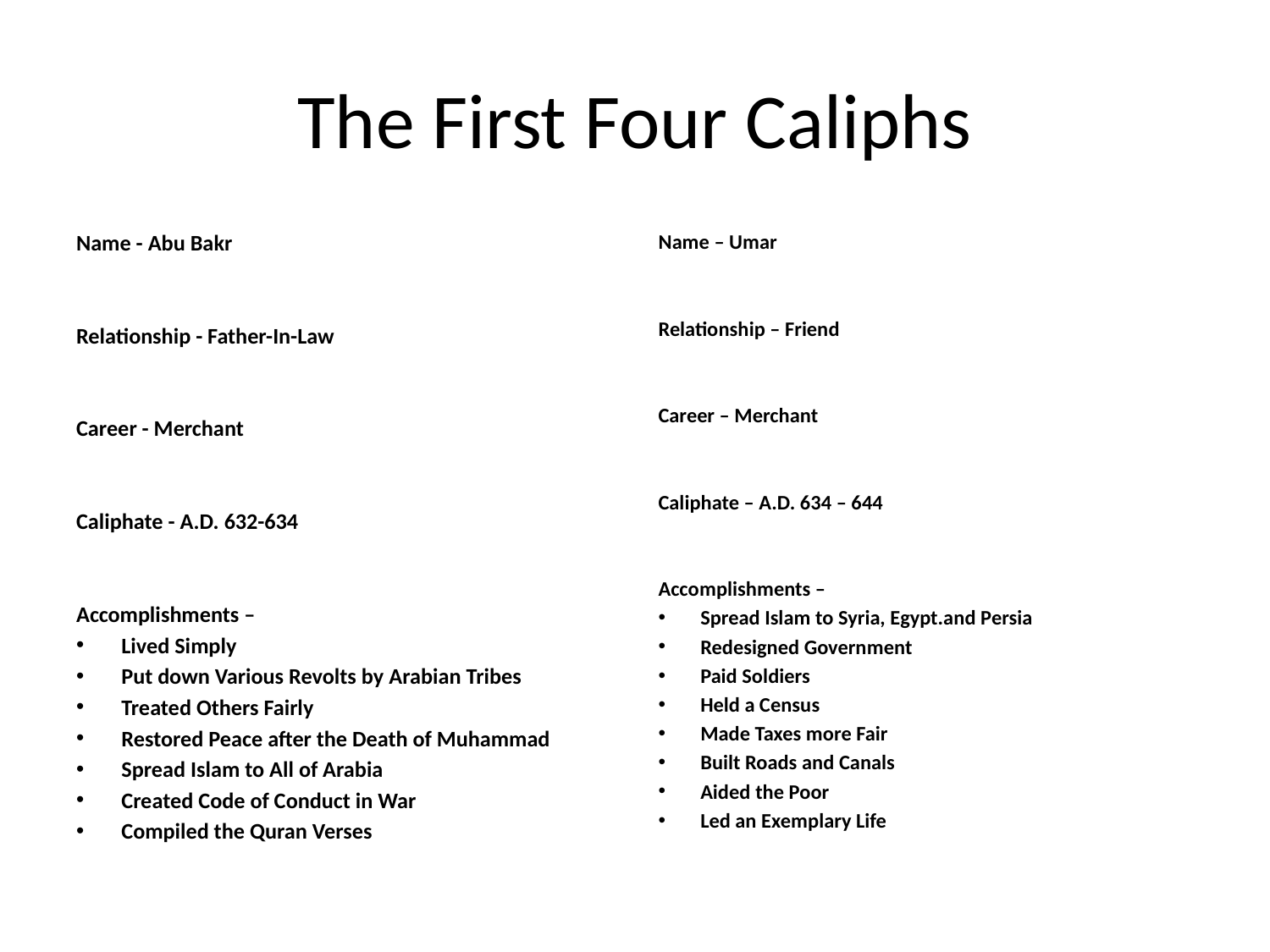

# The First Four Caliphs
Name - Abu Bakr

Relationship - Father-In-Law

Career - Merchant

Caliphate - A.D. 632-634

Accomplishments –
Lived Simply
Put down Various Revolts by Arabian Tribes
Treated Others Fairly
Restored Peace after the Death of Muhammad
Spread Islam to All of Arabia
Created Code of Conduct in War
Compiled the Quran Verses
Name – Umar

Relationship – Friend

Career – Merchant

Caliphate – A.D. 634 – 644

Accomplishments –
Spread Islam to Syria, Egypt.and Persia
Redesigned Government
Paid Soldiers
Held a Census
Made Taxes more Fair
Built Roads and Canals
Aided the Poor
Led an Exemplary Life